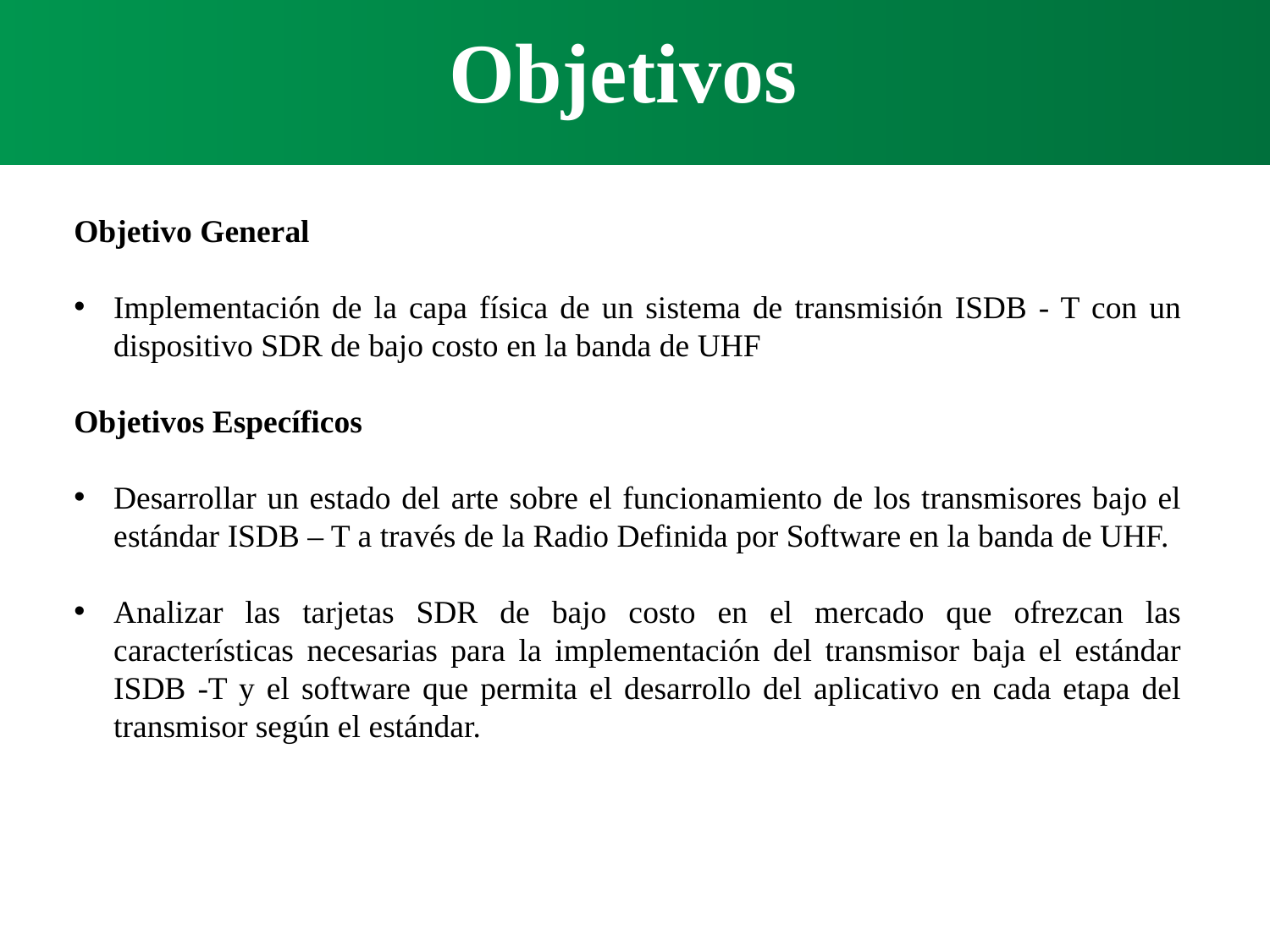

Objetivos
Objetivo General

Implementación de la capa física de un sistema de transmisión ISDB - T con un dispositivo SDR de bajo costo en la banda de UHF

Objetivos Específicos

Desarrollar un estado del arte sobre el funcionamiento de los transmisores bajo el estándar ISDB – T a través de la Radio Definida por Software en la banda de UHF.

Analizar las tarjetas SDR de bajo costo en el mercado que ofrezcan las características necesarias para la implementación del transmisor baja el estándar ISDB -T y el software que permita el desarrollo del aplicativo en cada etapa del transmisor según el estándar.